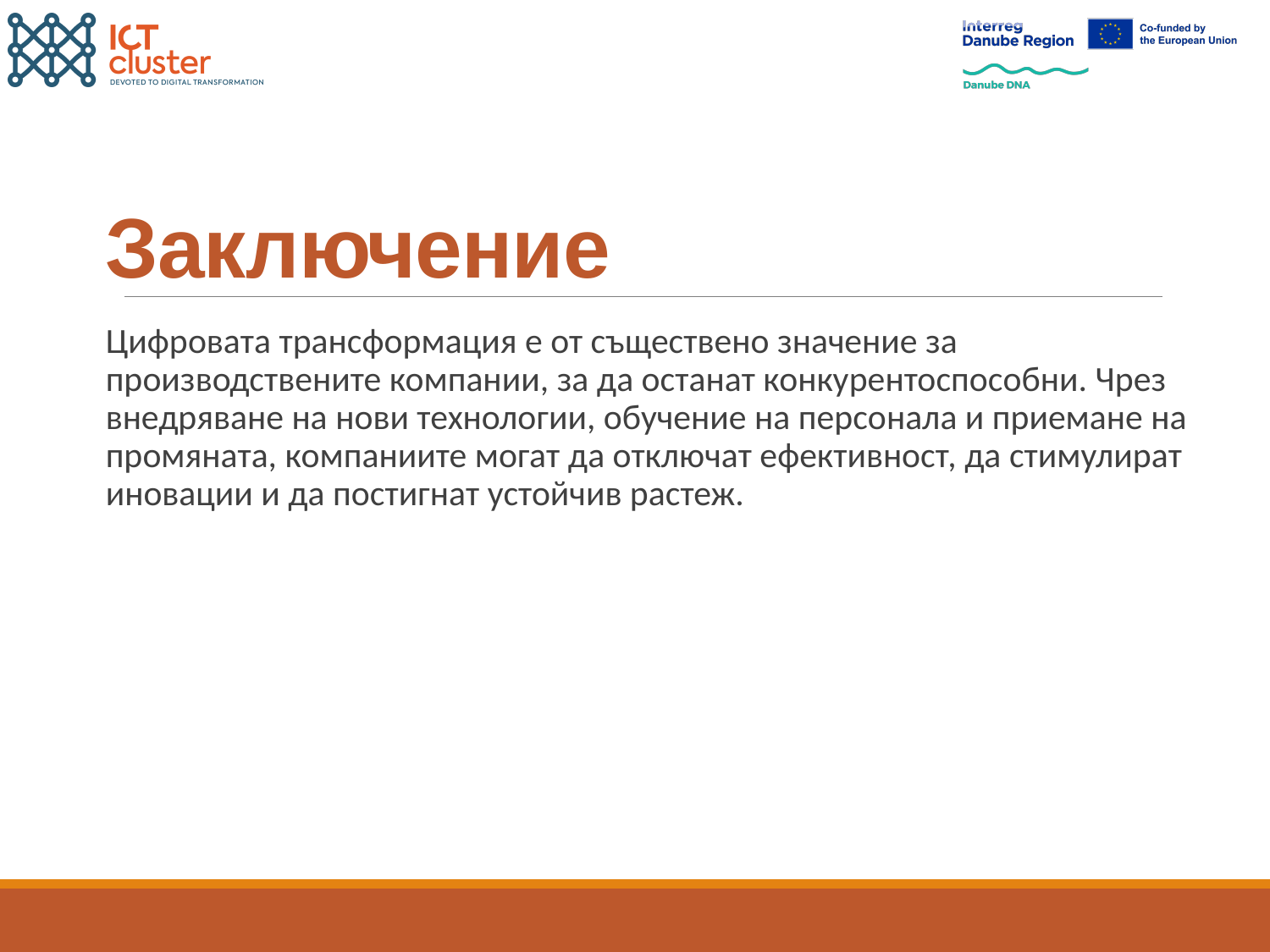

# Заключение
Цифровата трансформация е от съществено значение за производствените компании, за да останат конкурентоспособни. Чрез внедряване на нови технологии, обучение на персонала и приемане на промяната, компаниите могат да отключат ефективност, да стимулират иновации и да постигнат устойчив растеж.